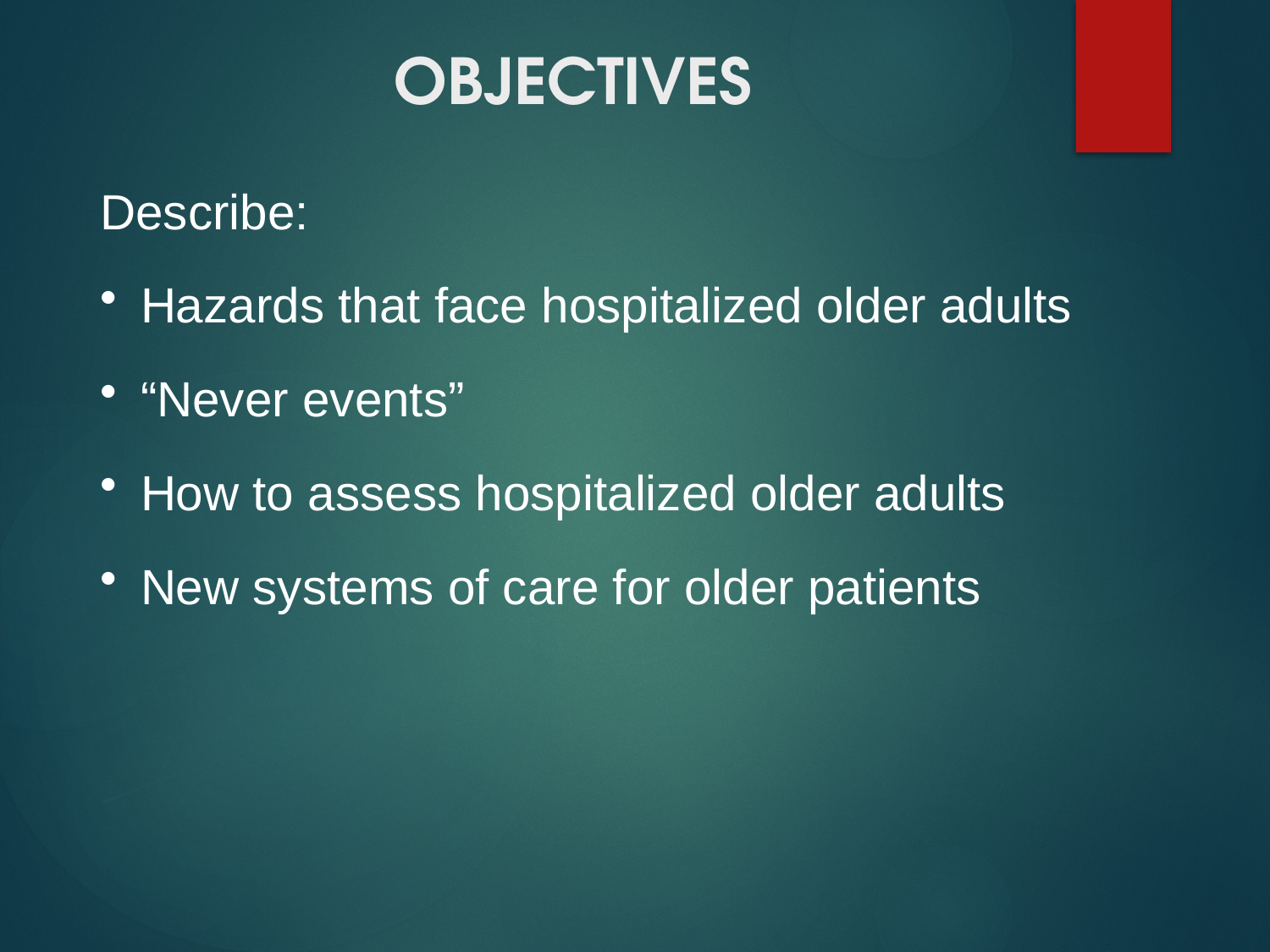

# OBJECTIVES
Describe:
Hazards that face hospitalized older adults
“Never events”
How to assess hospitalized older adults
New systems of care for older patients